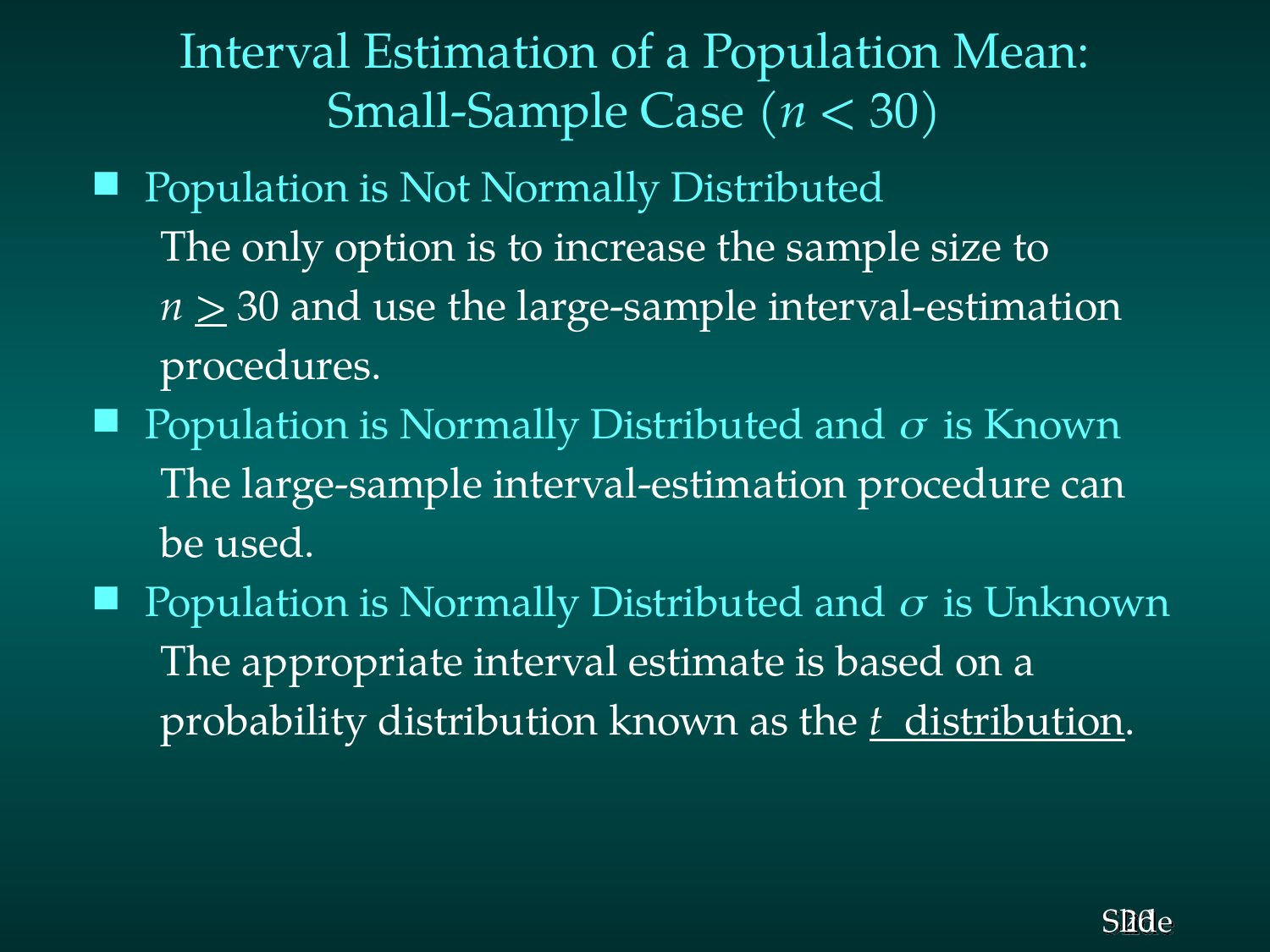

# Interval Estimation of a Population Mean: Small-Sample Case (n < 30)
Population is Not Normally Distributed
The only option is to increase the sample size to
n > 30 and use the large-sample interval-estimation
procedures.
Population is Normally Distributed and σ  is Known
The large-sample interval-estimation procedure can
be used.
Population is Normally Distributed and σ  is Unknown
The appropriate interval estimate is based on a
probability distribution known as the t  distribution.